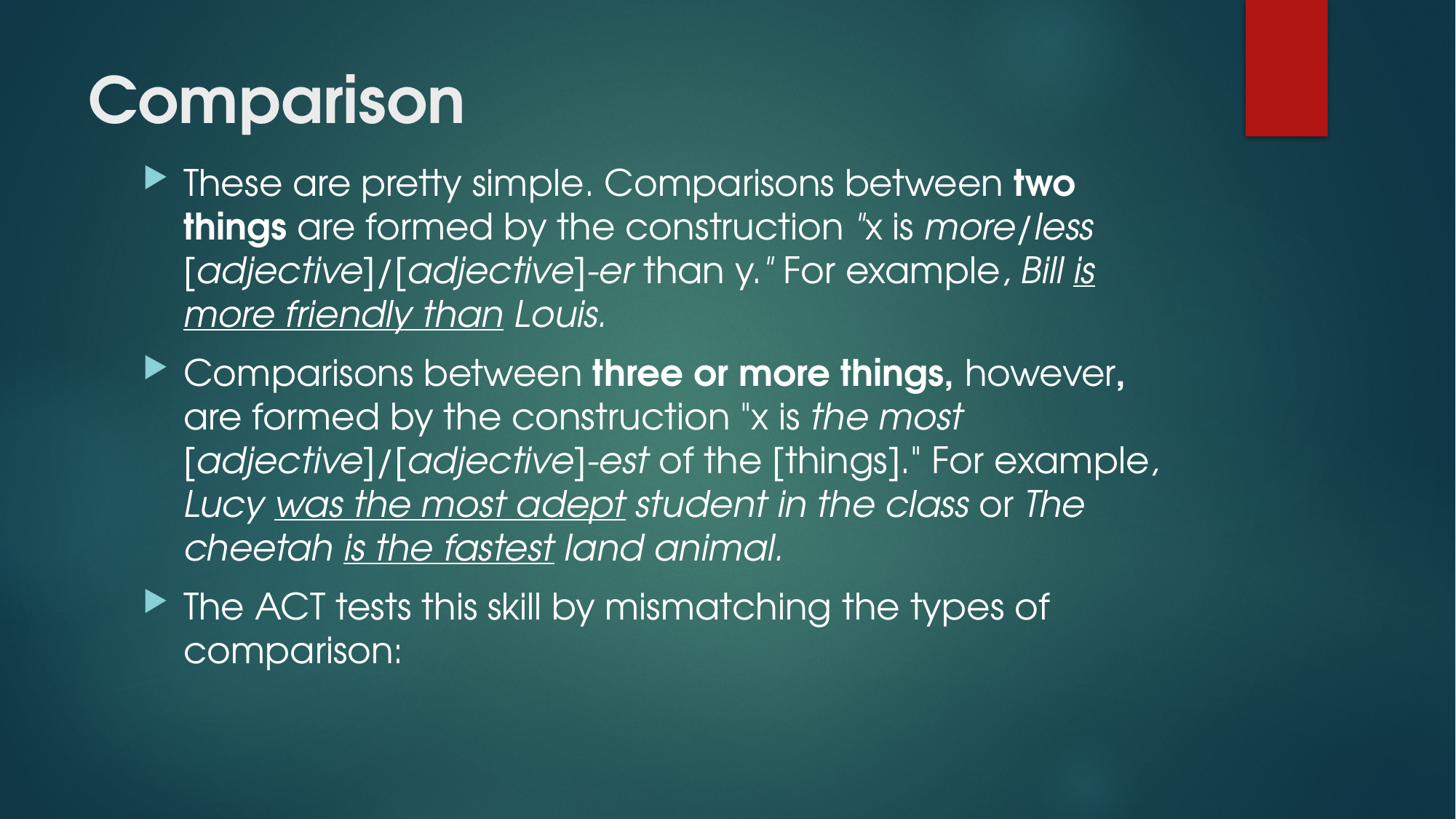

# Comparison
These are pretty simple. Comparisons between two things are formed by the construction "x is more/less [adjective]/[adjective]-er than y." For example, Bill is more friendly than Louis.
Comparisons between three or more things, however, are formed by the construction "x is the most [adjective]/[adjective]-est of the [things]." For example, Lucy was the most adept student in the class or The cheetah is the fastest land animal.
The ACT tests this skill by mismatching the types of comparison: